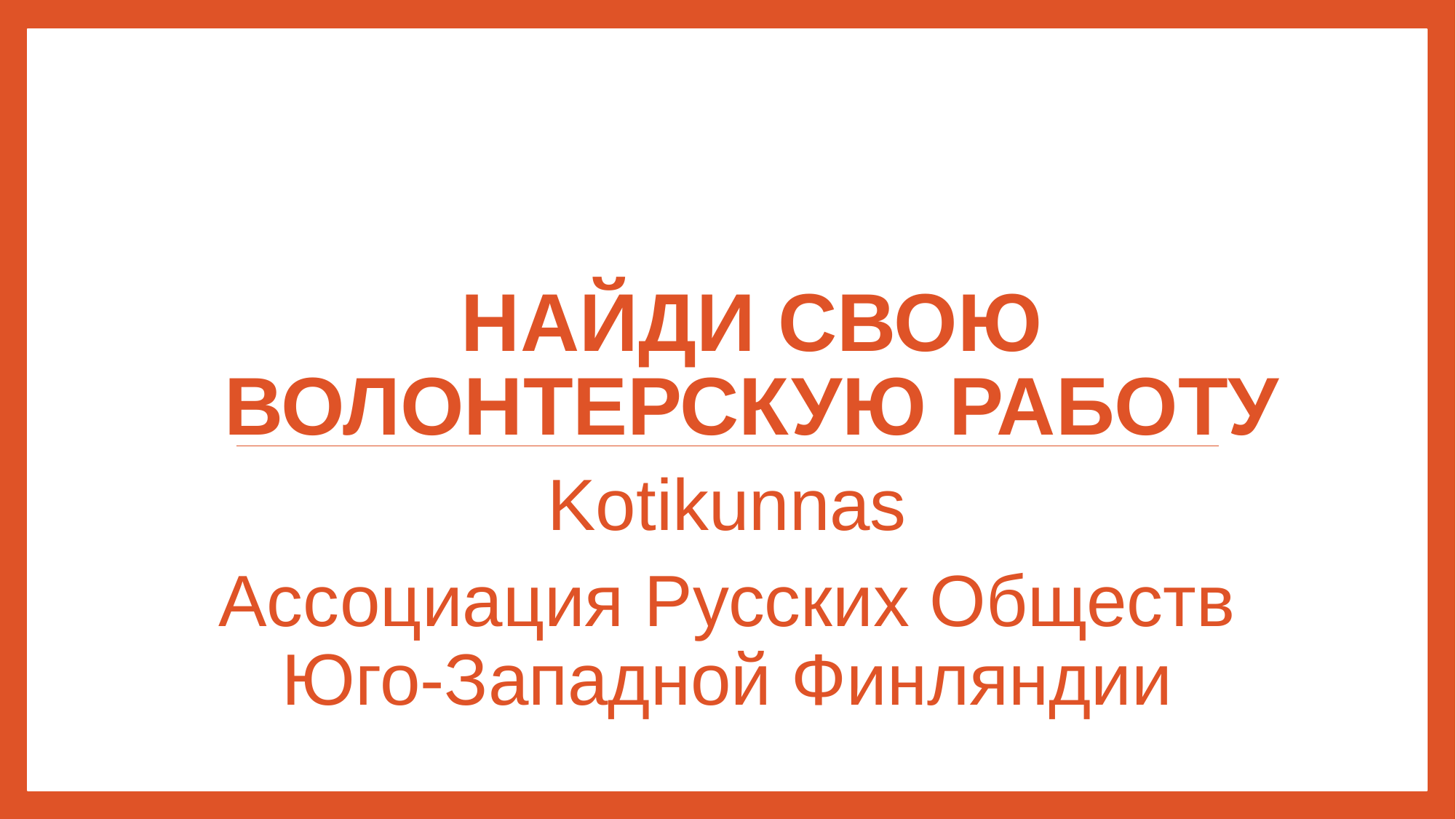

# Найди свою волонтерскую работу
Kotikunnas
Ассоциация Русских Обществ Юго-Западной Финляндии